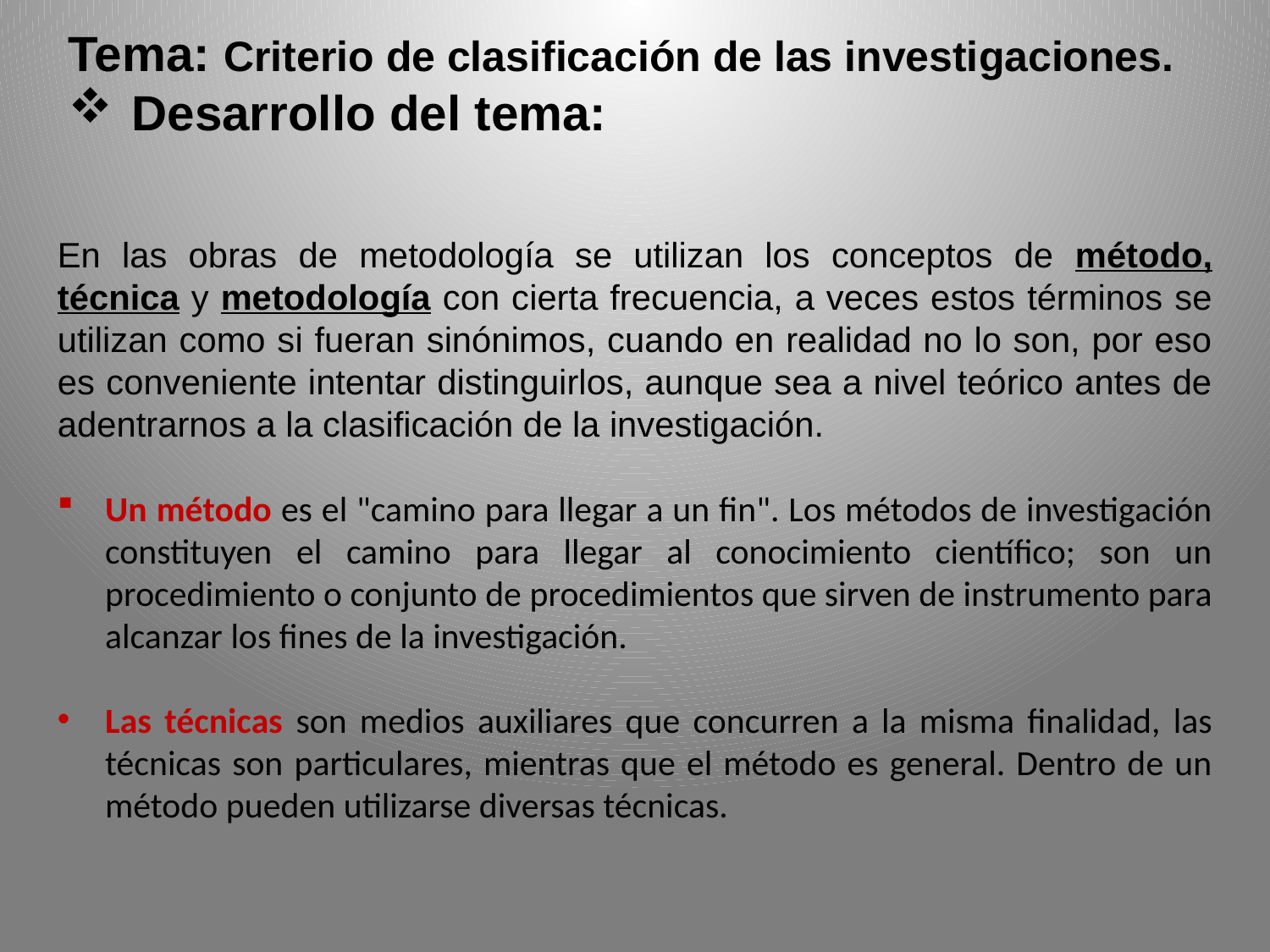

Tema: Criterio de clasificación de las investigaciones.
Desarrollo del tema:
En las obras de metodología se utilizan los conceptos de método, técnica y metodología con cierta frecuencia, a veces estos términos se utilizan como si fueran sinónimos, cuando en realidad no lo son, por eso es conveniente intentar distinguirlos, aunque sea a nivel teórico antes de adentrarnos a la clasificación de la investigación.

Un método es el "camino para llegar a un fin". Los métodos de investigación constituyen el camino para llegar al conocimiento científico; son un procedimiento o conjunto de procedimientos que sirven de instrumento para alcanzar los fines de la investigación.

Las técnicas son medios auxiliares que concurren a la misma finalidad, las técnicas son particulares, mientras que el método es general. Dentro de un método pueden utilizarse diversas técnicas.